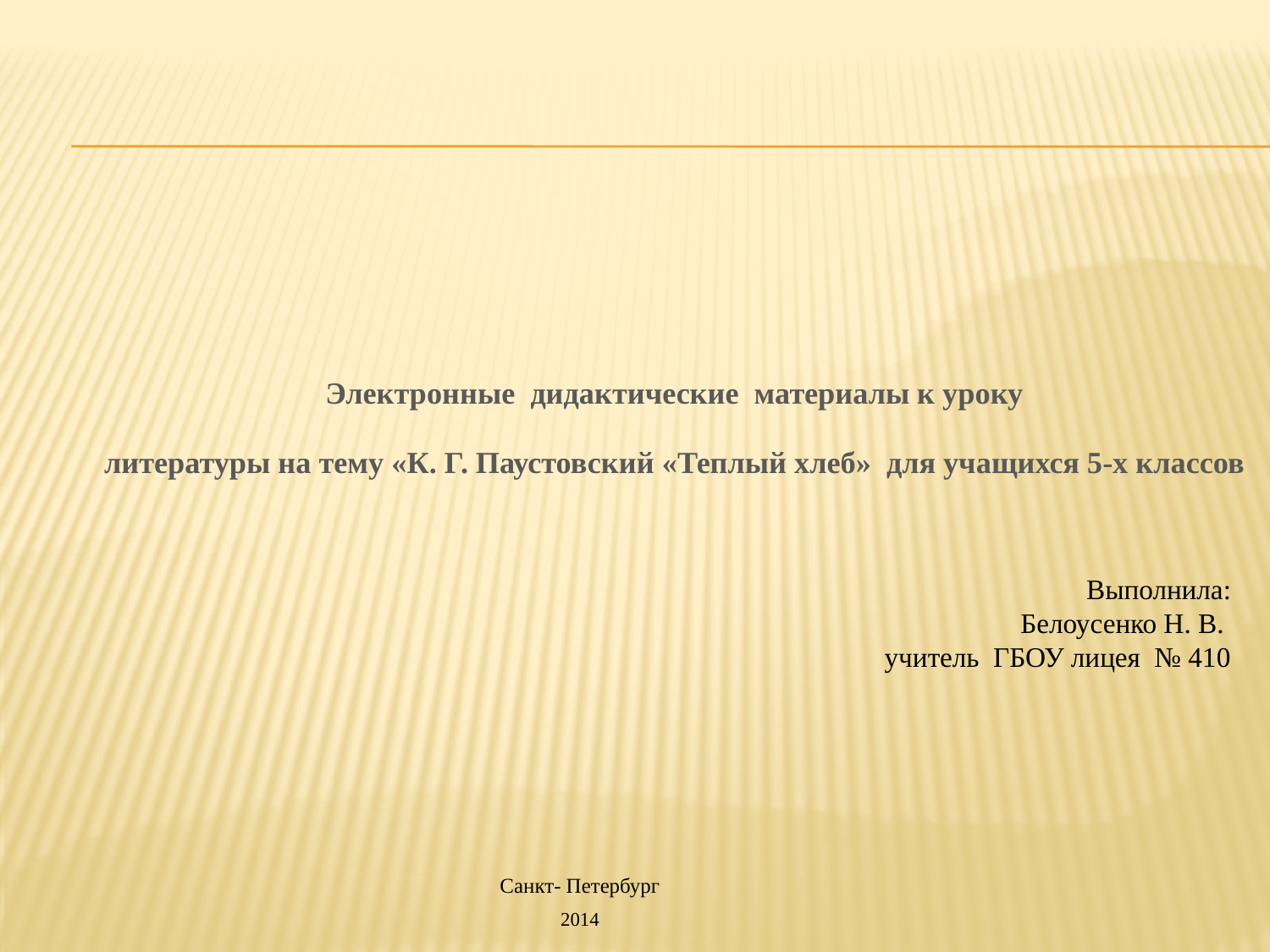

#

Электронные  дидактические  материалы к уроку
литературы на тему «К. Г. Паустовский «Теплый хлеб»  для учащихся 5-х классов

Выполнила:
Белоусенко Н. В.
учитель  ГБОУ лицея  № 410
Санкт- Петербург
2014